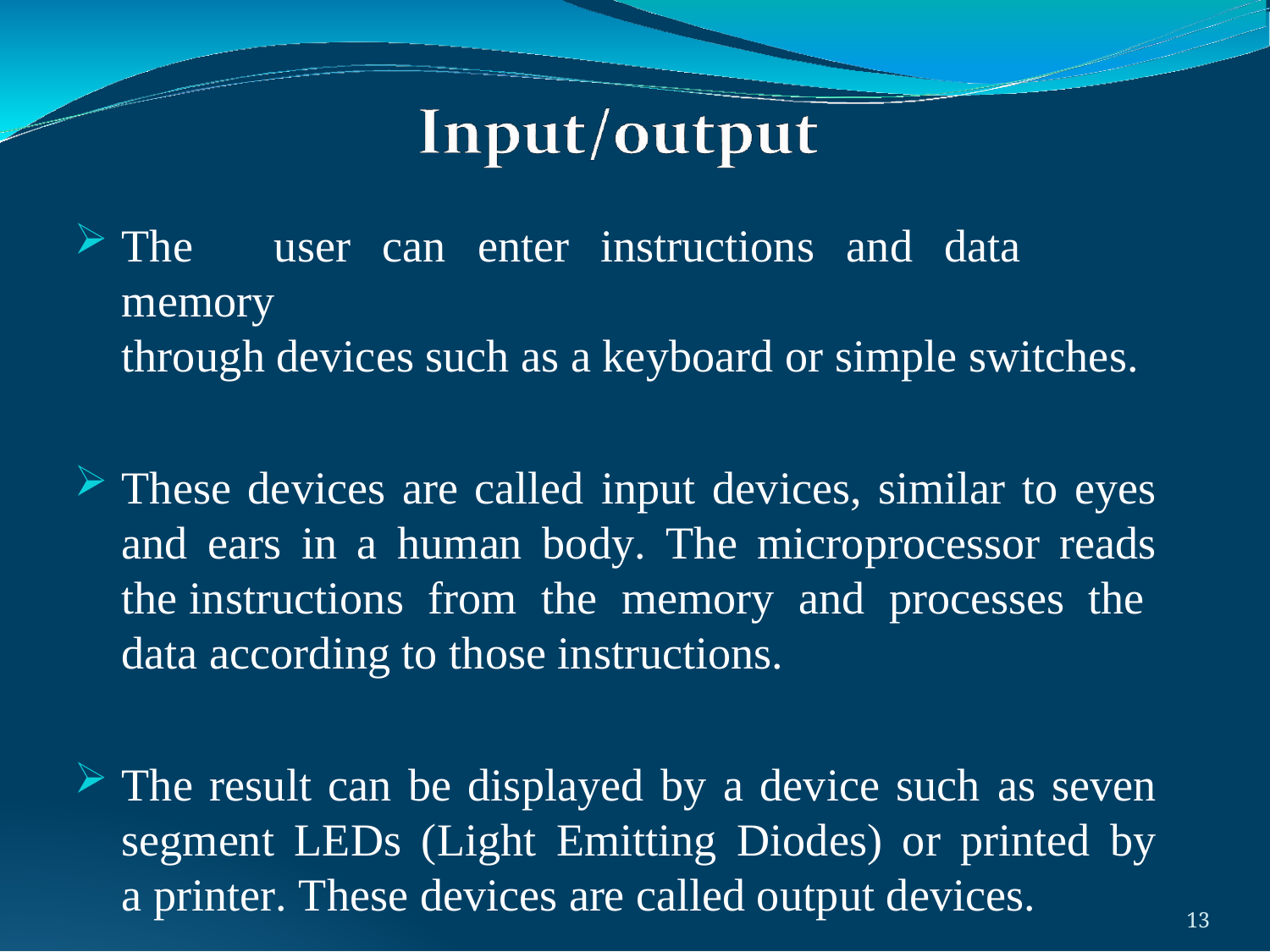

The	user	can	enter	instructions	and	data	memory
through devices such as a keyboard or simple switches.

These devices are called input devices, similar to eyes and ears in a human body. The microprocessor reads the instructions  from  the  memory  and  processes  the  data according to those instructions.

The result can be displayed by a device such as seven segment LEDs (Light Emitting Diodes) or printed by a printer. These devices are called output devices.
13